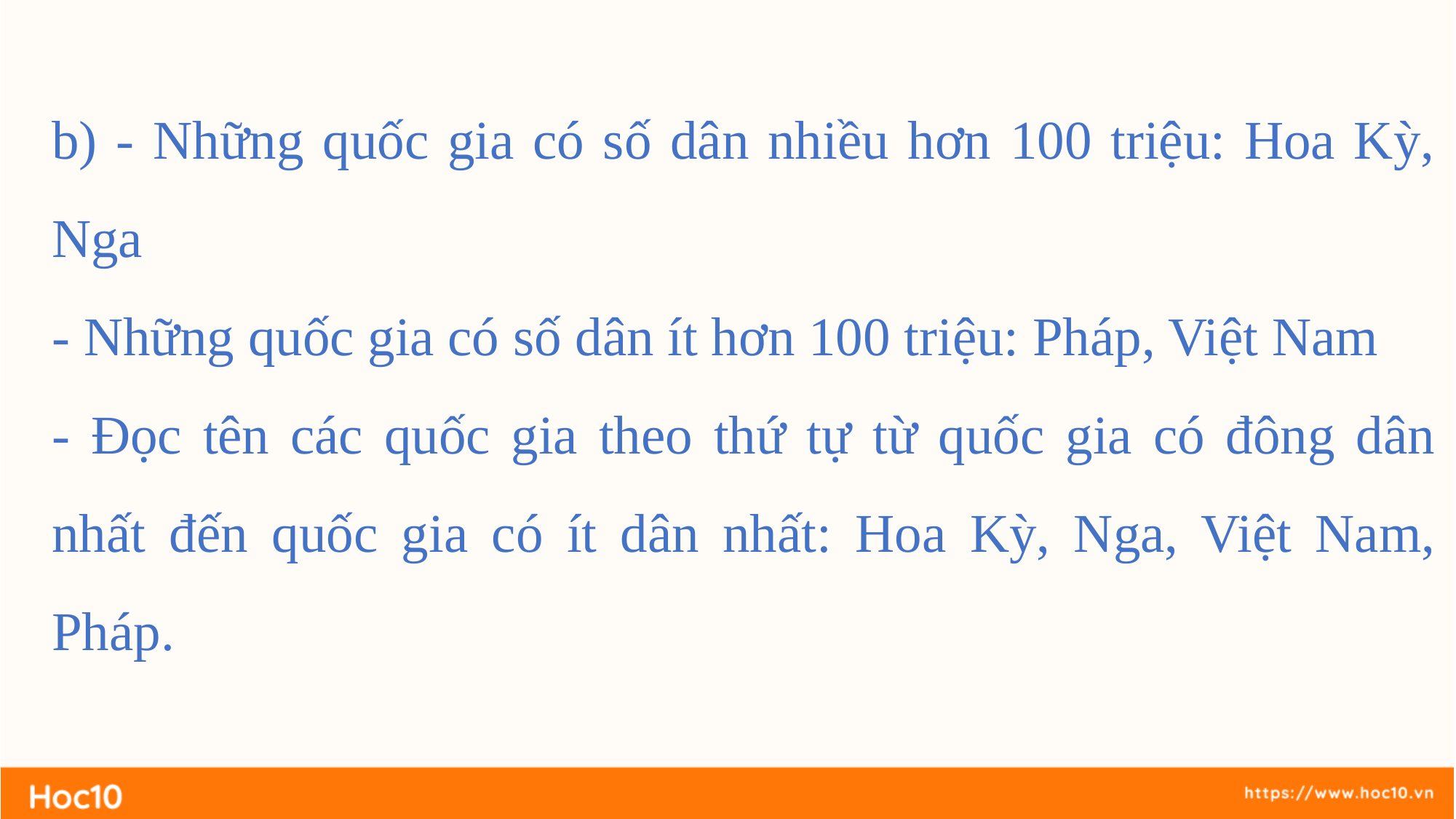

b) - Những quốc gia có số dân nhiều hơn 100 triệu: Hoa Kỳ, Nga
- Những quốc gia có số dân ít hơn 100 triệu: Pháp, Việt Nam
- Đọc tên các quốc gia theo thứ tự từ quốc gia có đông dân nhất đến quốc gia có ít dân nhất: Hoa Kỳ, Nga, Việt Nam, Pháp.